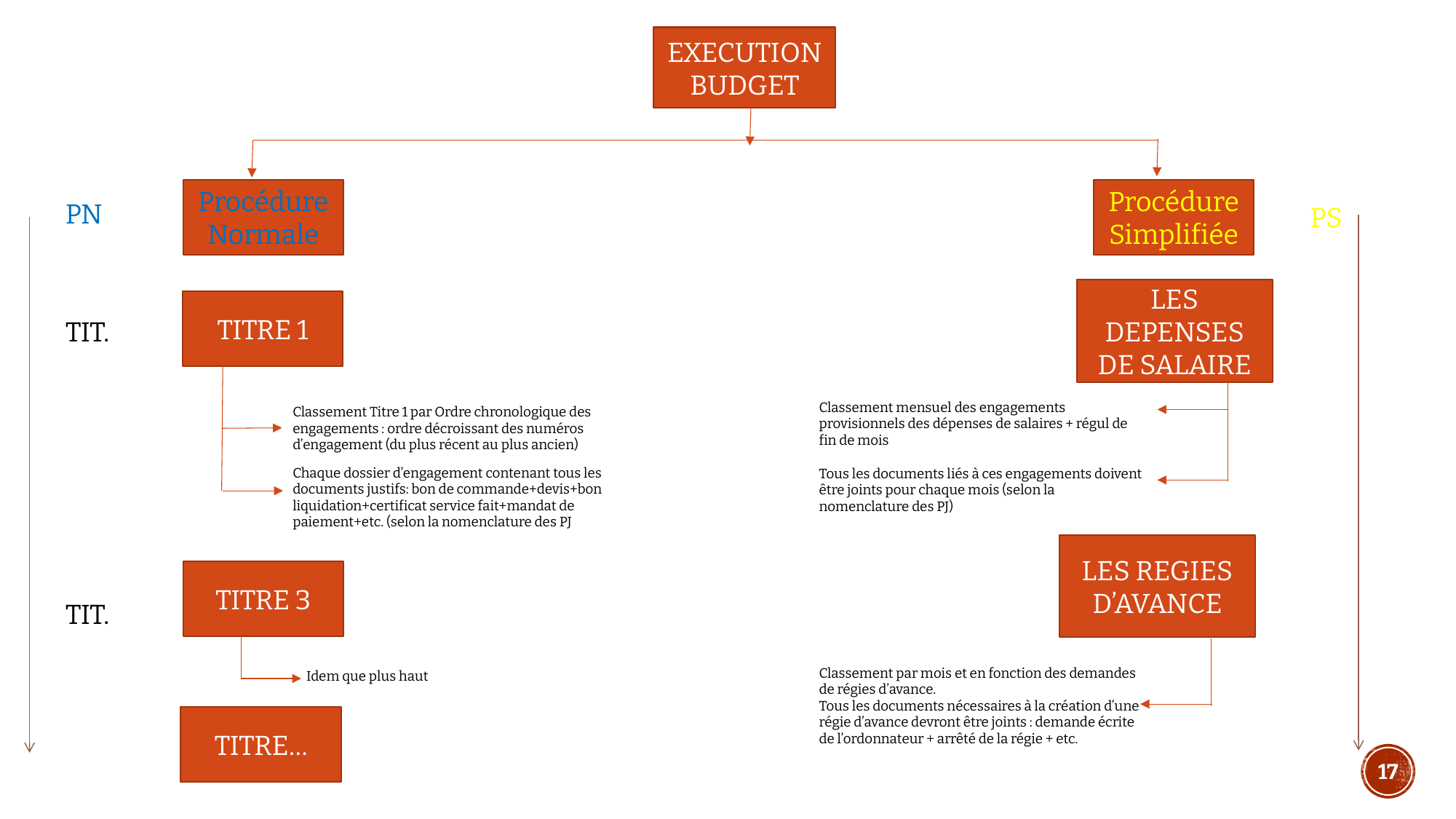

EXECUTION BUDGET
Procédure Normale
Procédure Simplifiée
PN
PS
LES DEPENSES DE SALAIRE
TITRE 1
TIT.
Classement mensuel des engagements provisionnels des dépenses de salaires + régul de fin de mois
Classement Titre 1 par Ordre chronologique des engagements : ordre décroissant des numéros d’engagement (du plus récent au plus ancien)
Chaque dossier d’engagement contenant tous les documents justifs: bon de commande+devis+bon liquidation+certificat service fait+mandat de paiement+etc. (selon la nomenclature des PJ
Tous les documents liés à ces engagements doivent être joints pour chaque mois (selon la nomenclature des PJ)
LES REGIES D’AVANCE
TITRE 3
TIT.
Classement par mois et en fonction des demandes de régies d’avance.
Tous les documents nécessaires à la création d’une régie d’avance devront être joints : demande écrite de l’ordonnateur + arrêté de la régie + etc.
Idem que plus haut
TITRE…
17